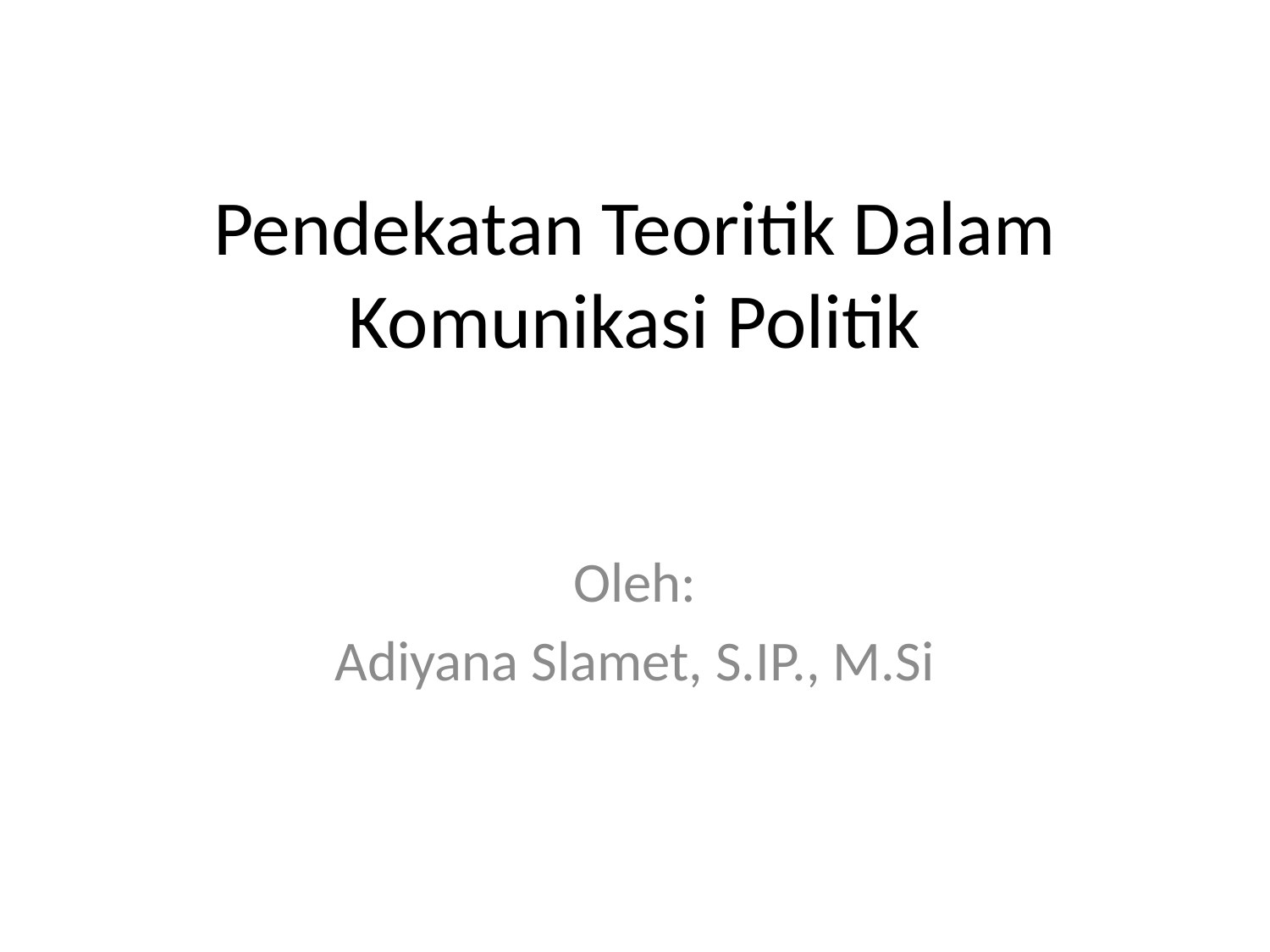

# Pendekatan Teoritik Dalam Komunikasi Politik
Oleh:
Adiyana Slamet, S.IP., M.Si